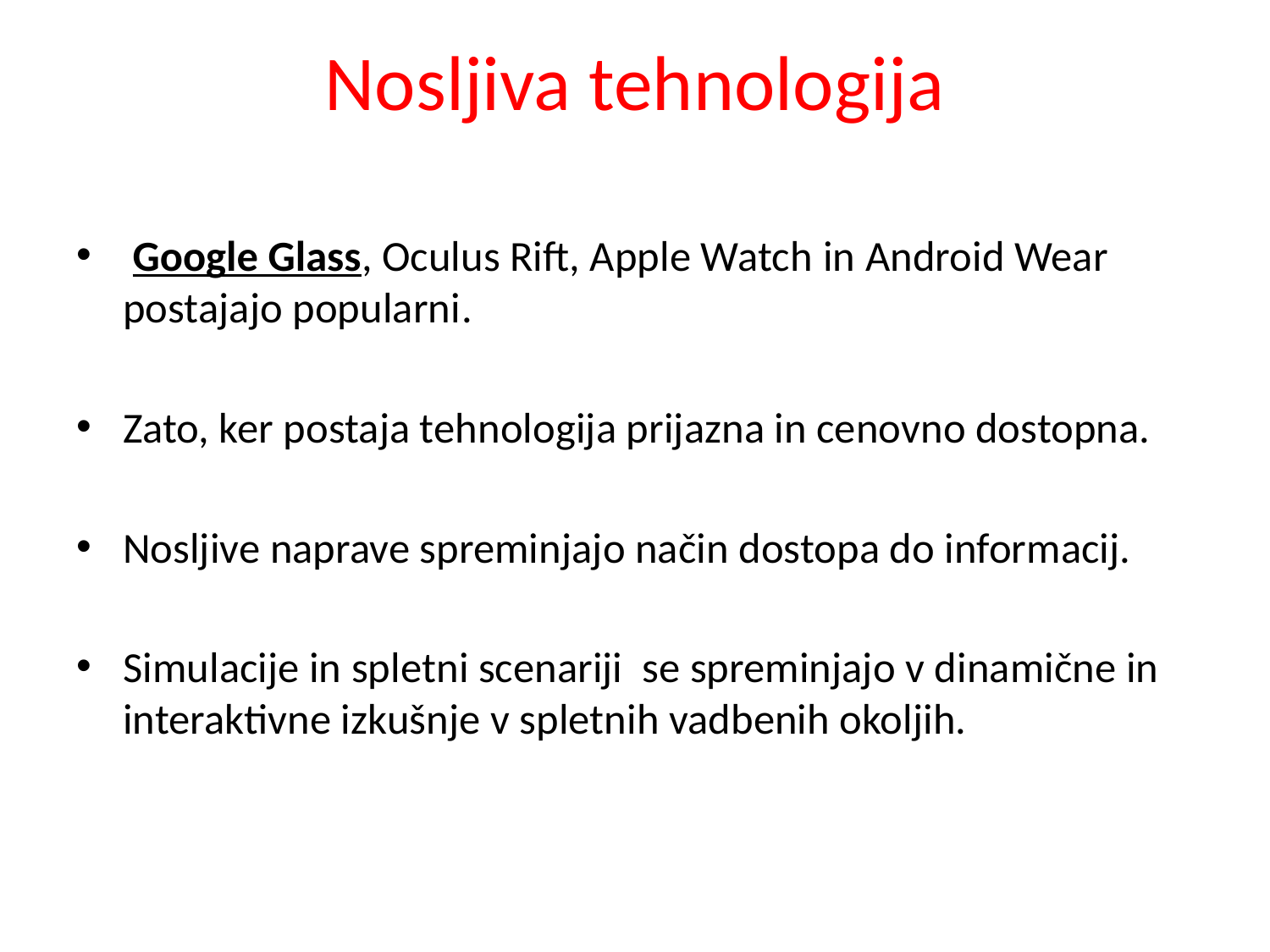

# Nosljiva tehnologija
 Google Glass, Oculus Rift, Apple Watch in Android Wear postajajo popularni.

Zato, ker postaja tehnologija prijazna in cenovno dostopna.

Nosljive naprave spreminjajo način dostopa do informacij.

Simulacije in spletni scenariji  se spreminjajo v dinamične in interaktivne izkušnje v spletnih vadbenih okoljih.